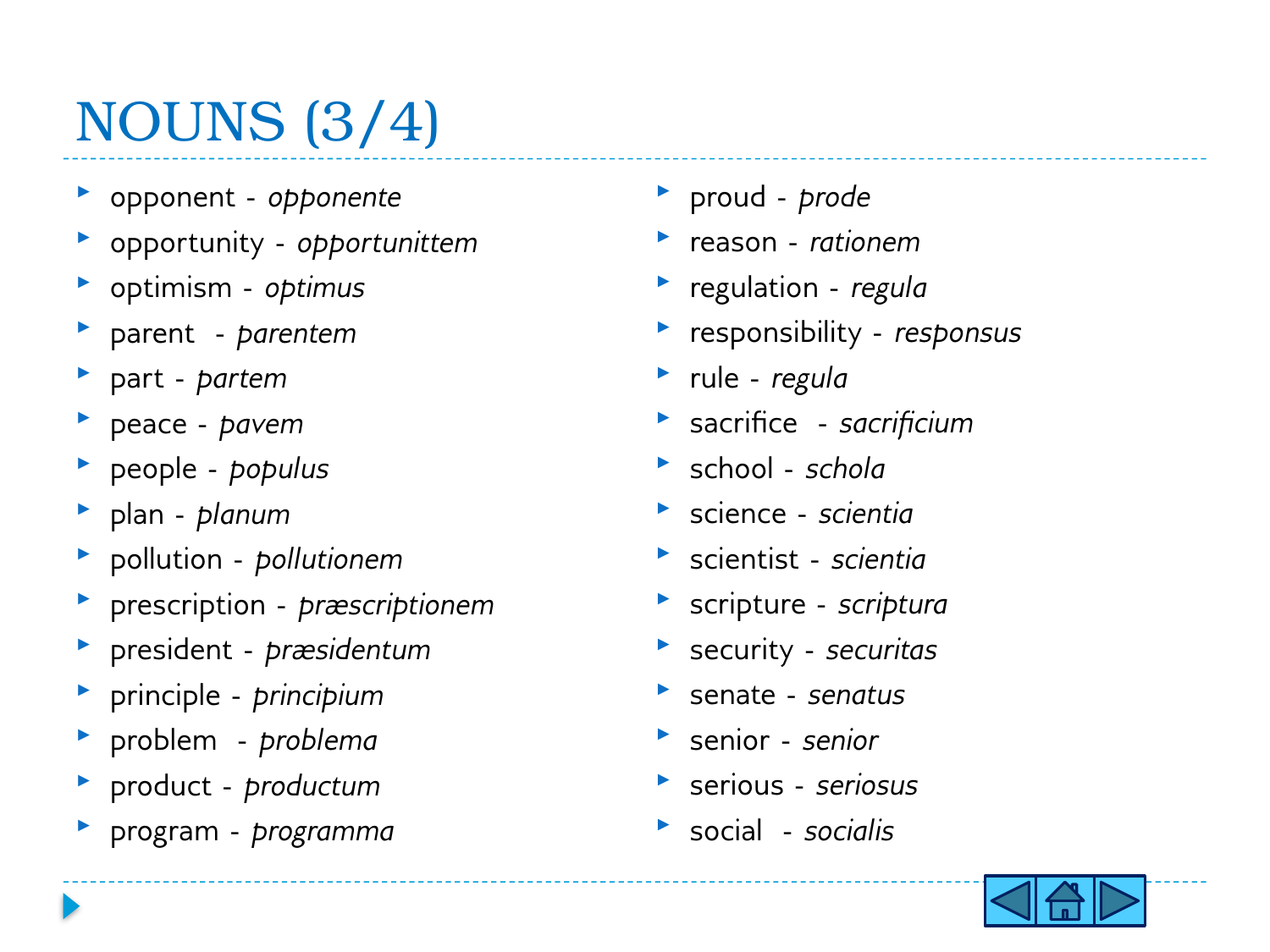

# NOUNS (3/4)
proud - prode
reason - rationem
regulation - regula
responsibility - responsus
rule - regula
sacrifice  - sacrificium
school - schola
science - scientia
scientist - scientia
scripture - scriptura
security - securitas
senate - senatus
senior - senior
serious - seriosus
social  - socialis
opponent - opponente
opportunity - opportunittem
optimism - optimus
parent  - parentem
part - partem
peace - pavem
people - populus
plan - planum
pollution - pollutionem
prescription - praescriptionem
president - praesidentum
principle - principium
problem  - problema
product - productum
program - programma